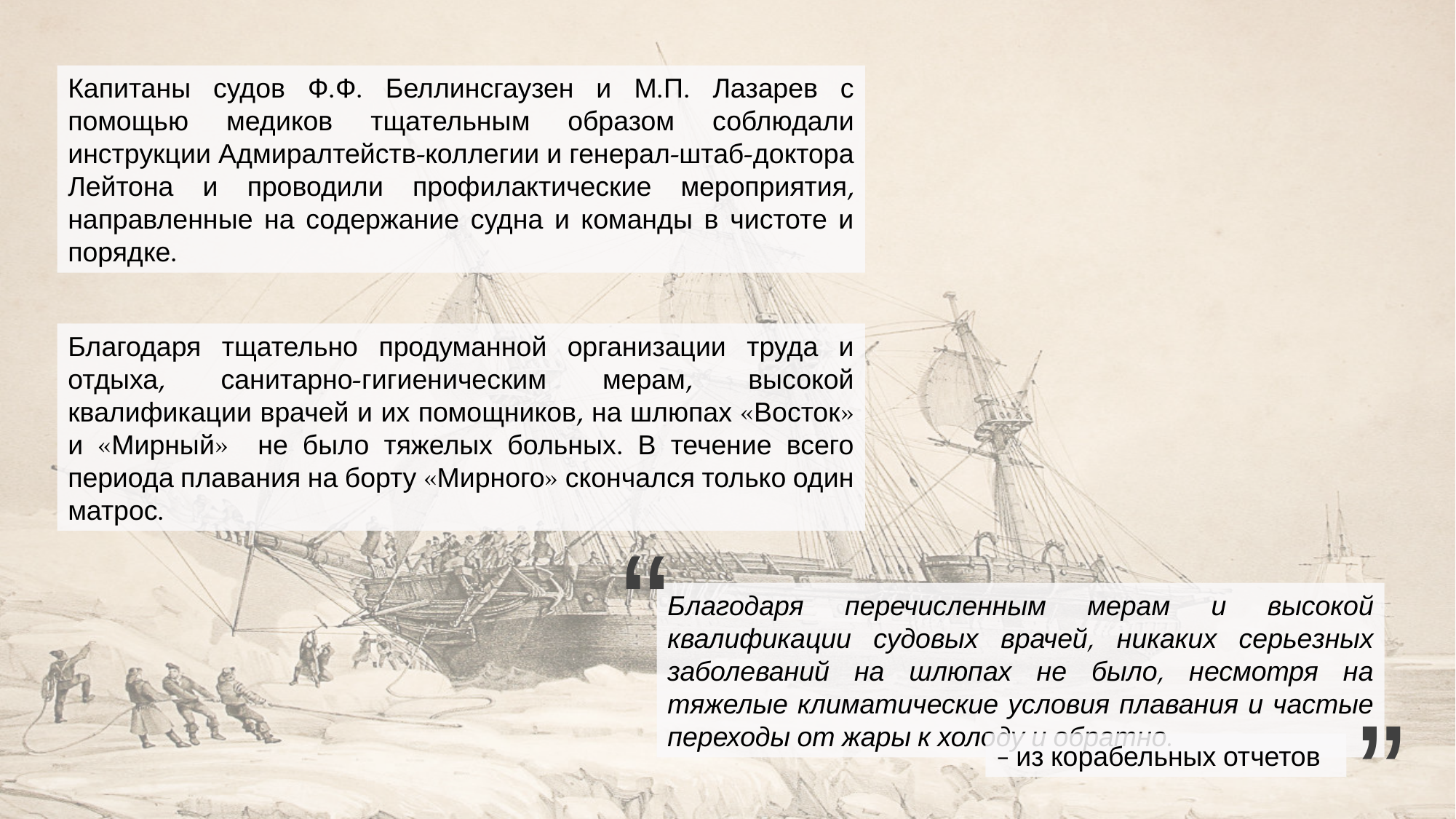

Капитаны судов Ф.Ф. Беллинсгаузен и М.П. Лазарев с помощью медиков тщательным образом соблюдали инструкции Адмиралтейств-коллегии и генерал-штаб-доктора Лейтона и проводили профилактические мероприятия, направленные на содержание судна и команды в чистоте и порядке.
Благодаря тщательно продуманной организации труда и отдыха, санитарно-гигиеническим мерам, высокой квалификации врачей и их помощников, на шлюпах «Восток» и «Мирный»  не было тяжелых больных. В течение всего периода плавания на борту «Мирного» скончался только один матрос.
„
Благодаря перечисленным мерам и высокой квалификации судовых врачей, никаких серьезных заболеваний на шлюпах не было, несмотря на тяжелые климатические условия плавания и частые переходы от жары к холоду и обратно.
„
– из корабельных отчетов